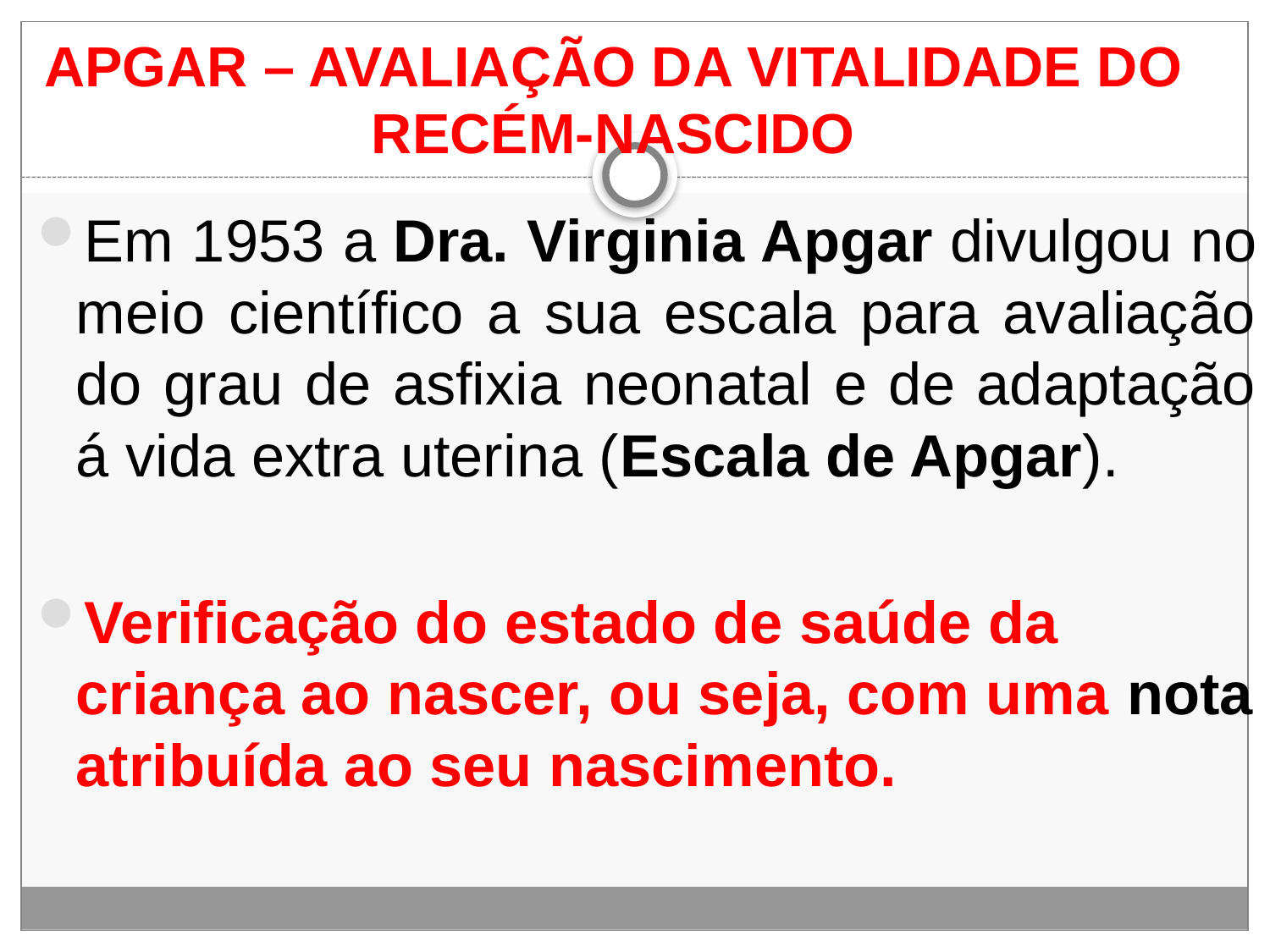

# APGAR – AVALIAÇÃO DA VITALIDADE DO RECÉM‐NASCIDO
Em 1953 a Dra. Virginia Apgar divulgou no meio científico a sua escala para avaliação do grau de asfixia neonatal e de adaptação á vida extra uterina (Escala de Apgar).

Verificação do estado de saúde da criança ao nascer, ou seja, com uma nota atribuída ao seu nascimento.